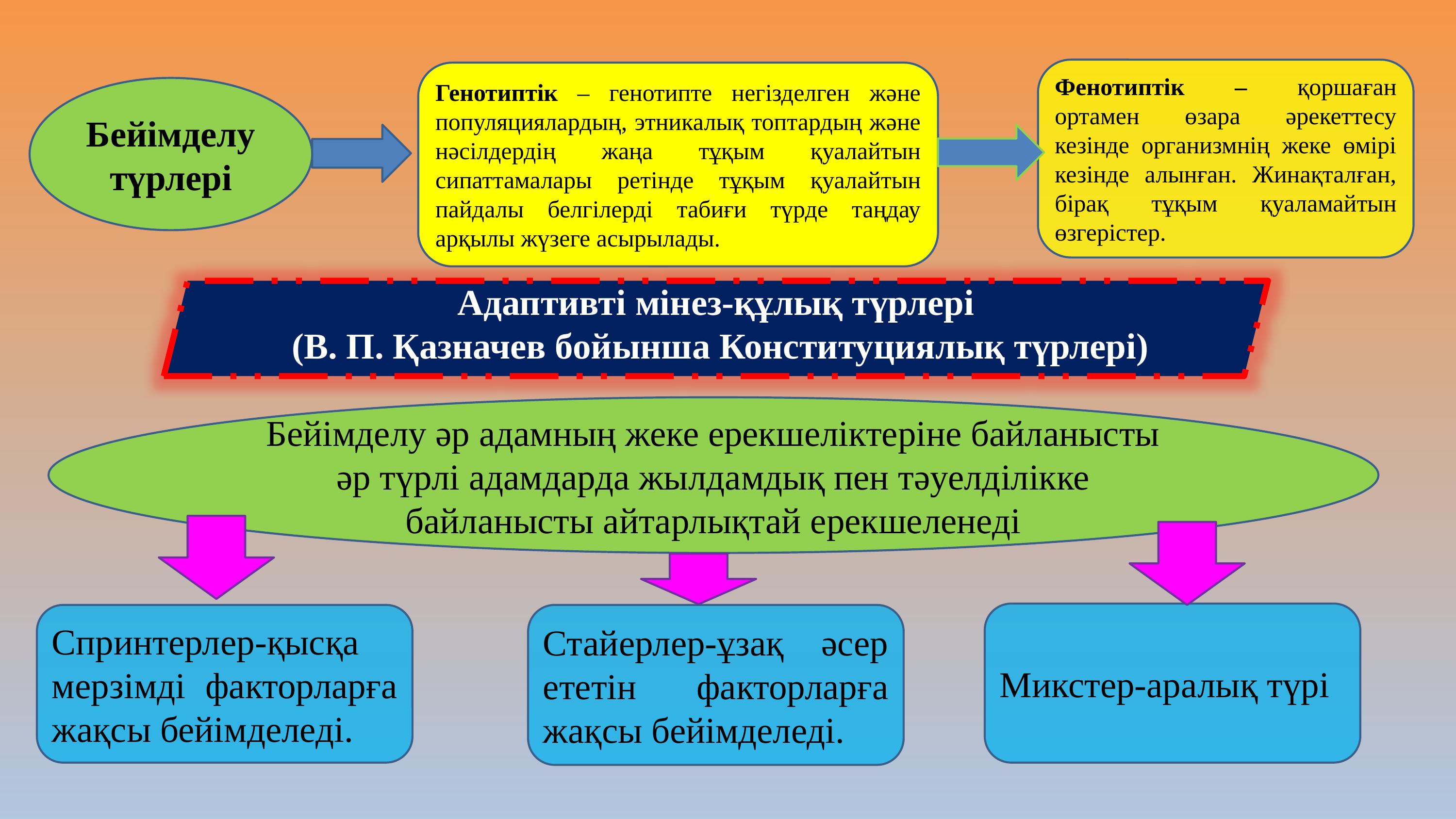

Фенотиптік – қоршаған ортамен өзара әрекеттесу кезінде организмнің жеке өмірі кезінде алынған. Жинақталған, бірақ тұқым қуаламайтын өзгерістер.
Генотиптік – генотипте негізделген және популяциялардың, этникалық топтардың және нәсілдердің жаңа тұқым қуалайтын сипаттамалары ретінде тұқым қуалайтын пайдалы белгілерді табиғи түрде таңдау арқылы жүзеге асырылады.
Бейімделу түрлері

Адаптивті мінез-құлық түрлері
 (В. П. Қазначев бойынша Конституциялық түрлері)

Бейімделу әр адамның жеке ерекшеліктеріне байланысты әр түрлі адамдарда жылдамдық пен тәуелділікке байланысты айтарлықтай ерекшеленеді

Микстер-аралық түрі
Спринтерлер-қысқа мерзімді факторларға жақсы бейімделеді.
Стайерлер-ұзақ әсер ететін факторларға жақсы бейімделеді.